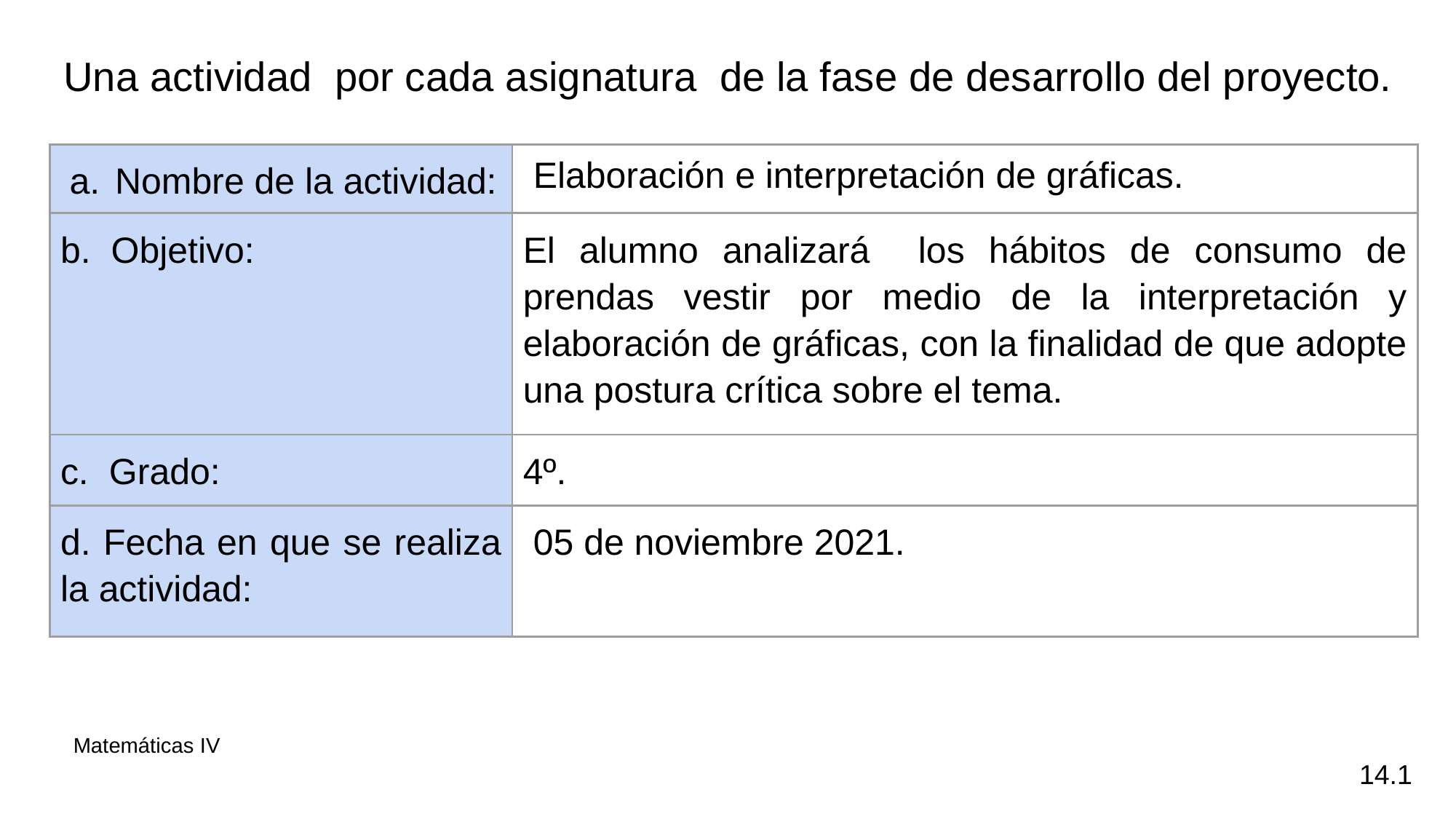

Una actividad  por cada asignatura  de la fase de desarrollo del proyecto.

| Nombre de la actividad: | Elaboración e interpretación de gráficas. |
| --- | --- |
| b. Objetivo: | El alumno analizará los hábitos de consumo de prendas vestir por medio de la interpretación y elaboración de gráficas, con la finalidad de que adopte una postura crítica sobre el tema. |
| c. Grado: | 4º. |
| d. Fecha en que se realiza la actividad: | 05 de noviembre 2021. |
Matemáticas IV
14.1